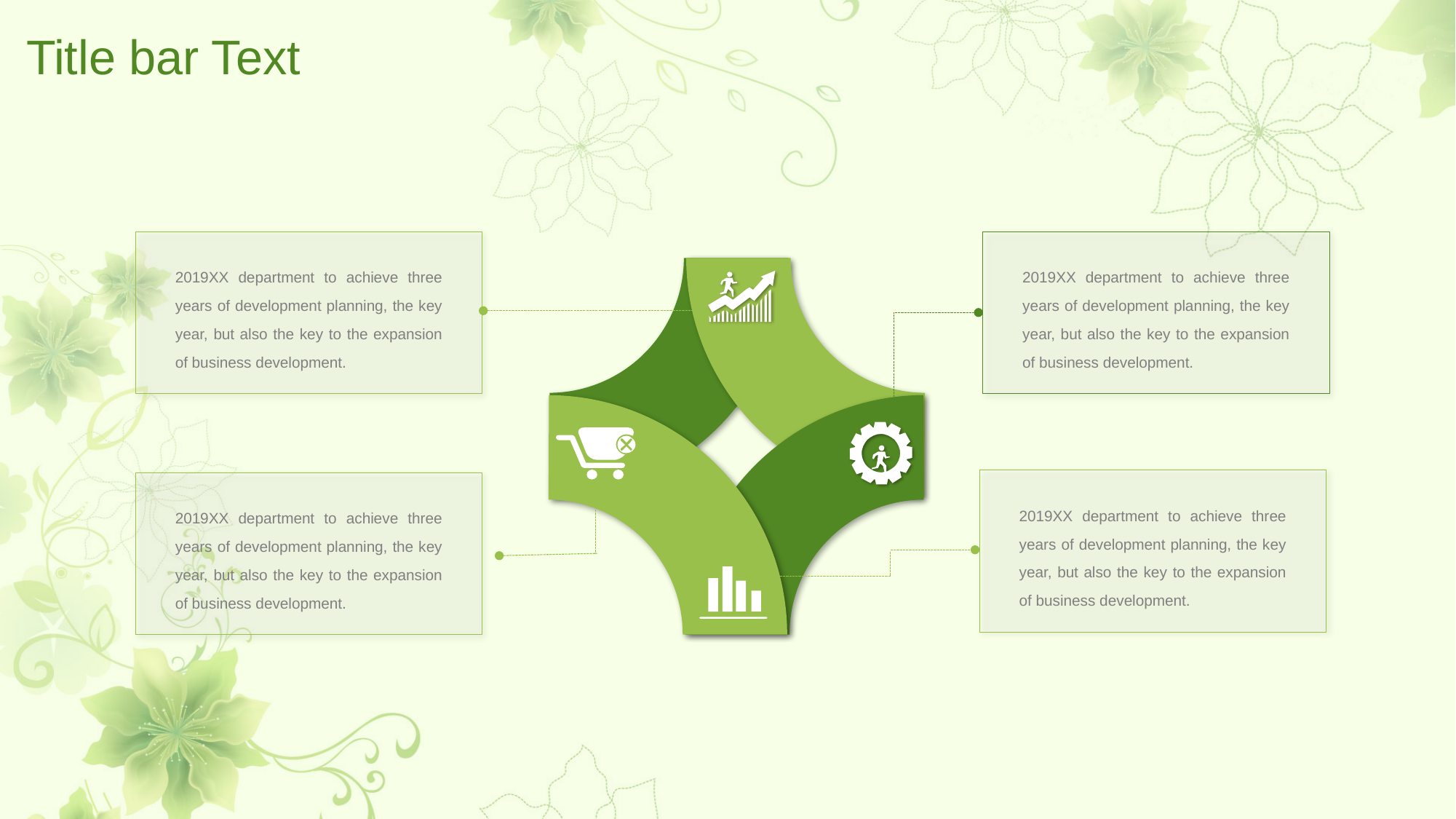

# Title bar Text

2019XX department to achieve three years of development planning, the key year, but also the key to the expansion of business development.

2019XX department to achieve three years of development planning, the key year, but also the key to the expansion of business development.

2019XX department to achieve three years of development planning, the key year, but also the key to the expansion of business development.

2019XX department to achieve three years of development planning, the key year, but also the key to the expansion of business development.